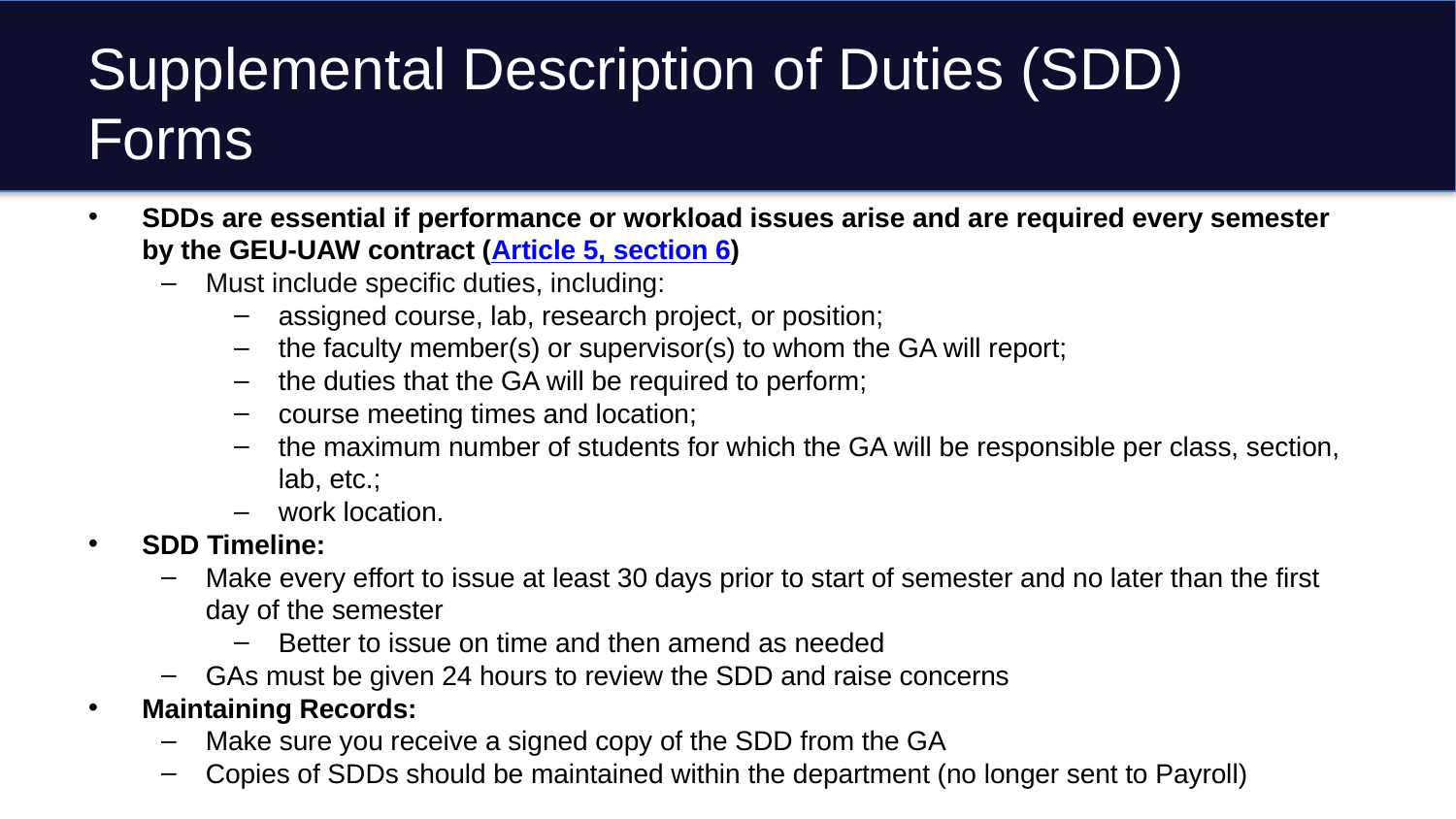

# Supplemental Description of Duties (SDD) Forms
SDDs are essential if performance or workload issues arise and are required every semester by the GEU-UAW contract (Article 5, section 6)
Must include specific duties, including:
assigned course, lab, research project, or position;
the faculty member(s) or supervisor(s) to whom the GA will report;
the duties that the GA will be required to perform;
course meeting times and location;
the maximum number of students for which the GA will be responsible per class, section, lab, etc.;
work location.
SDD Timeline:
Make every effort to issue at least 30 days prior to start of semester and no later than the first day of the semester
Better to issue on time and then amend as needed
GAs must be given 24 hours to review the SDD and raise concerns
Maintaining Records:
Make sure you receive a signed copy of the SDD from the GA
Copies of SDDs should be maintained within the department (no longer sent to Payroll)